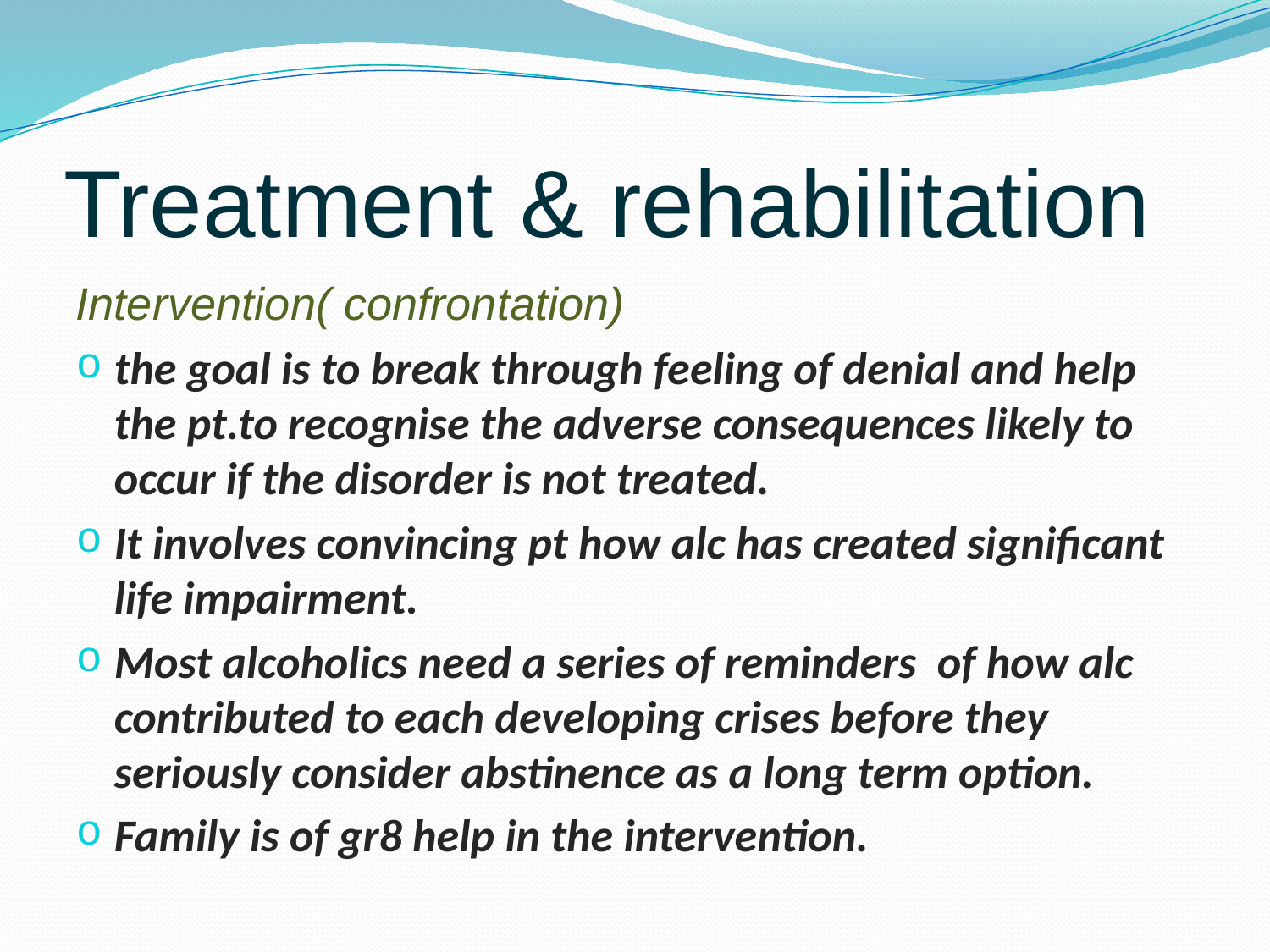

# Treatment & rehabilitation
Intervention( confrontation)
the goal is to break through feeling of denial and help the pt.to recognise the adverse consequences likely to occur if the disorder is not treated.
It involves convincing pt how alc has created significant life impairment.
Most alcoholics need a series of reminders  of how alc contributed to each developing crises before they seriously consider abstinence as a long term option.
Family is of gr8 help in the intervention.